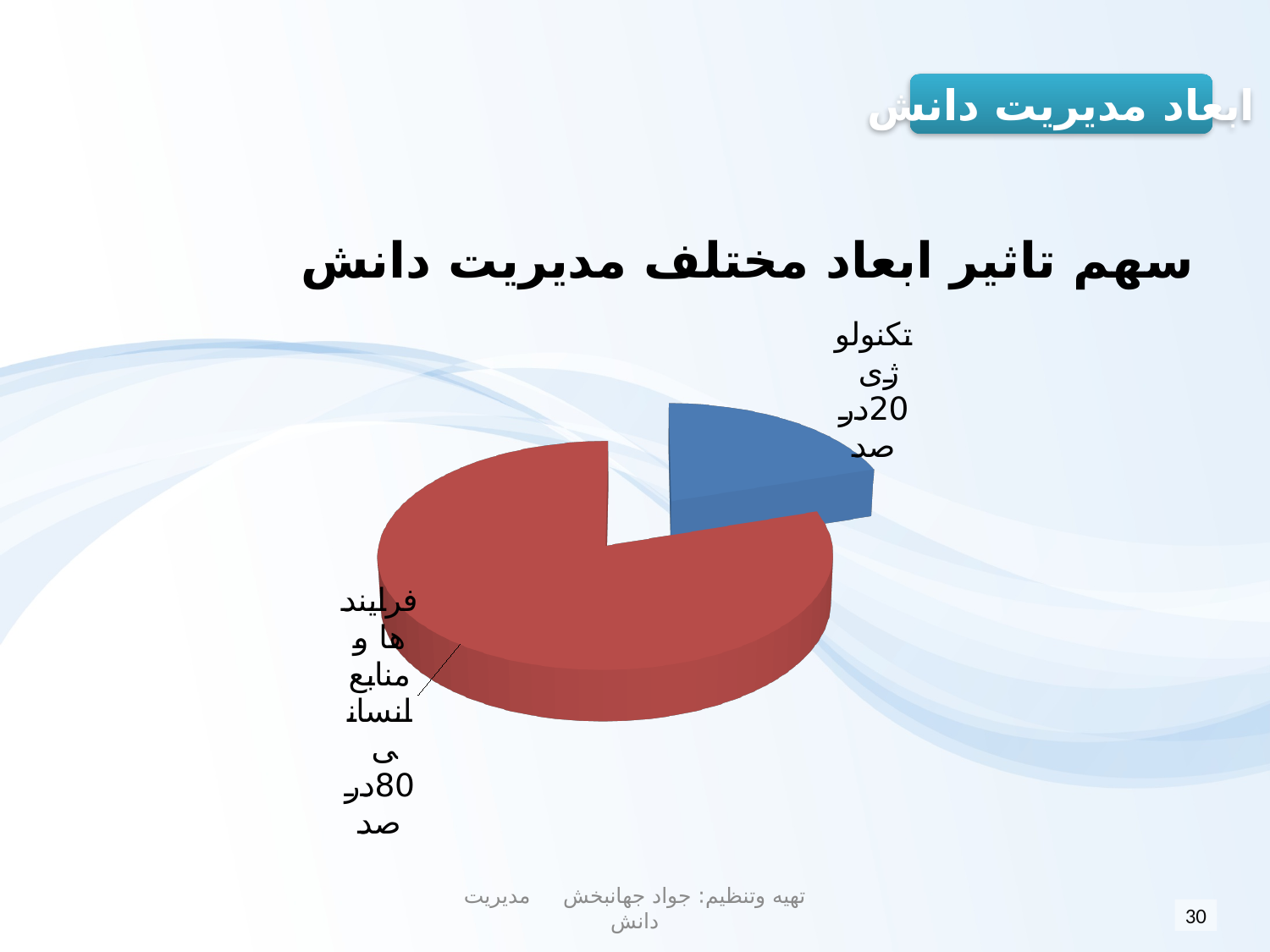

#
ابعاد مدیریت دانش
سهم تاثير ابعاد مختلف مديريت دانش

[unsupported chart]

تهیه وتنظیم: جواد جهانبخش     مدیریت دانش
30